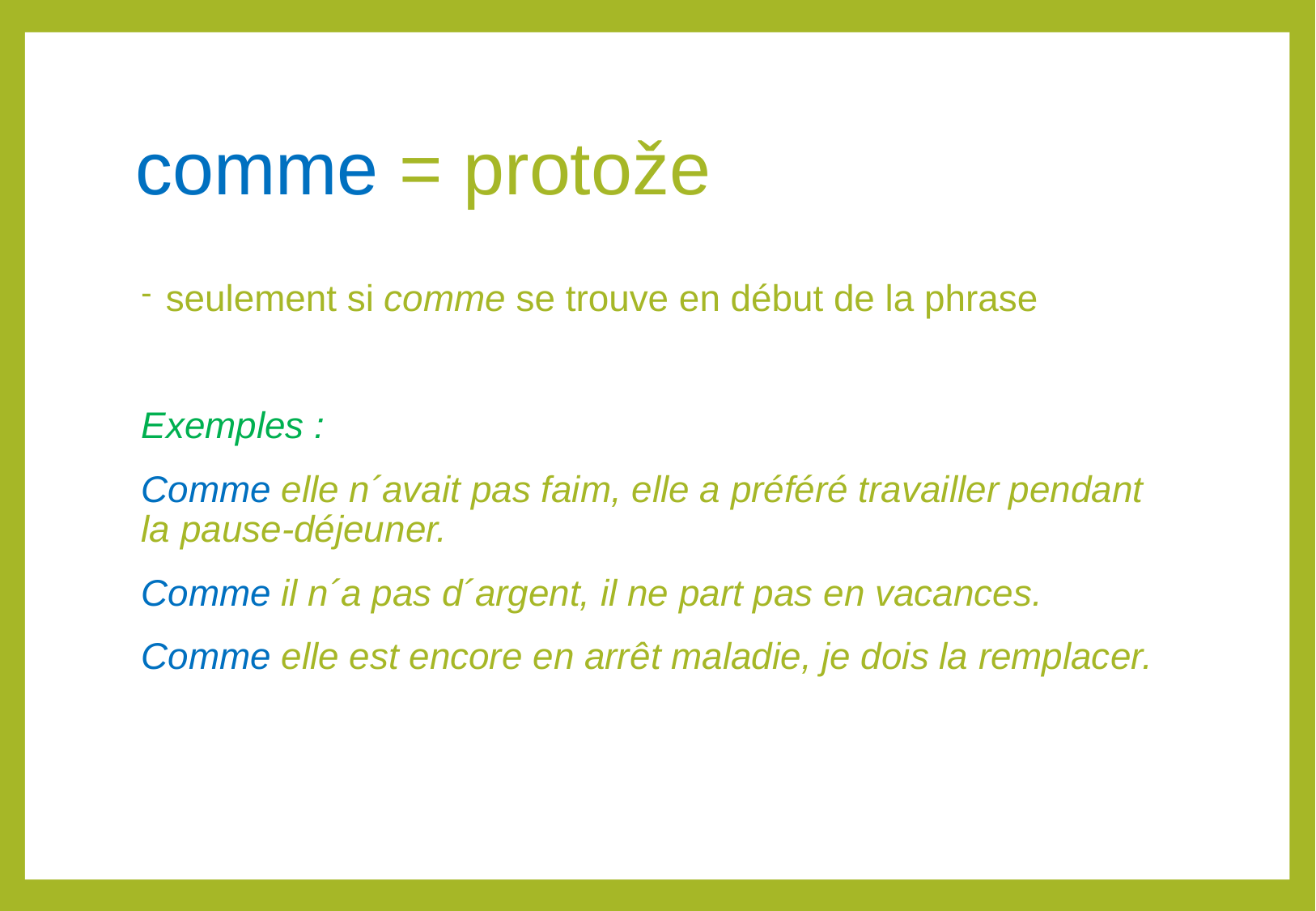

# comme = protože
seulement si comme se trouve en début de la phrase

Exemples :
Comme elle n´avait pas faim, elle a préféré travailler pendant la pause-déjeuner.
Comme il n´a pas d´argent, il ne part pas en vacances.
Comme elle est encore en arrêt maladie, je dois la remplacer.